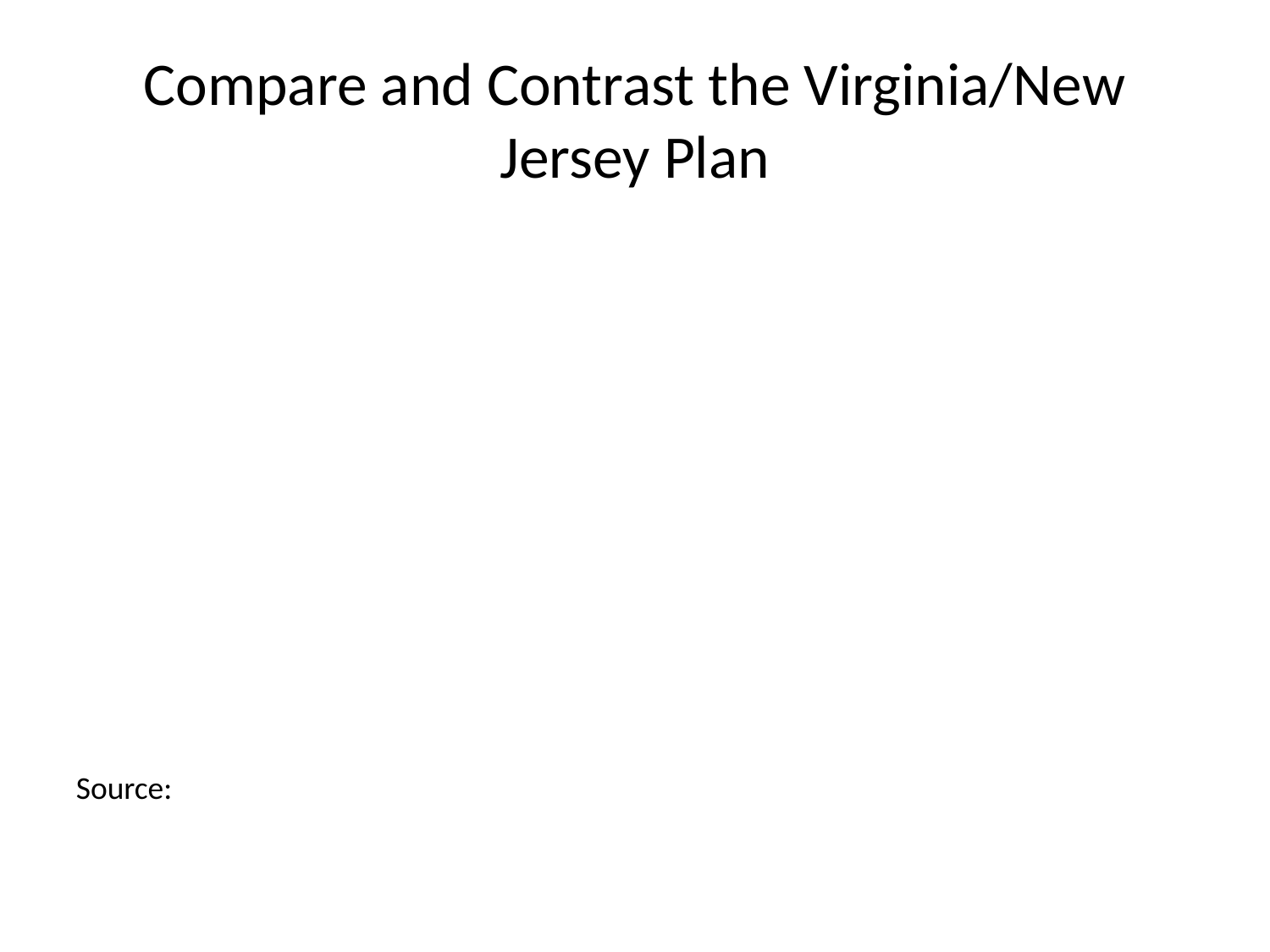

# Compare and Contrast the Virginia/New Jersey Plan

Source: